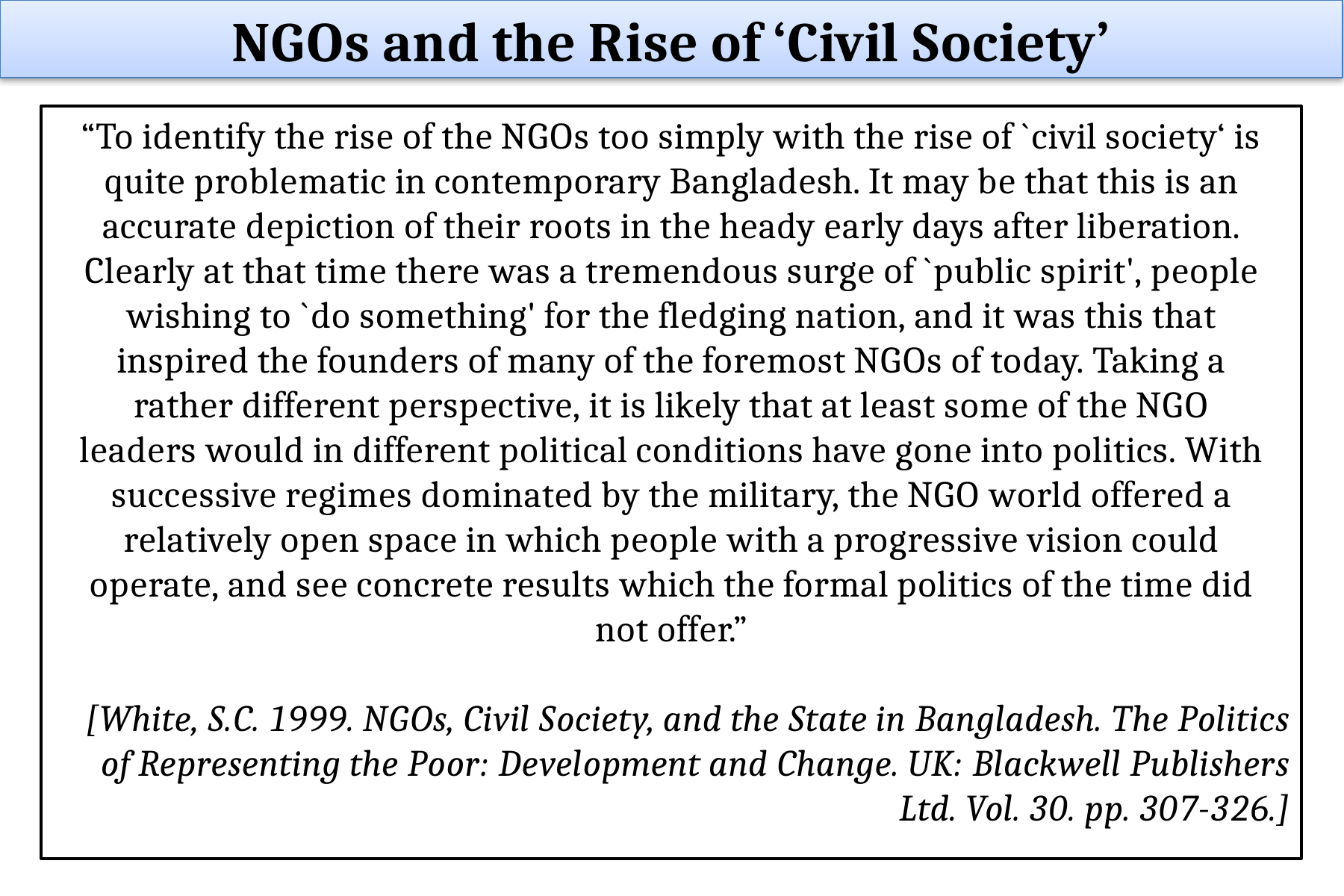

NGOs and the Rise of ‘Civil Society’
“To identify the rise of the NGOs too simply with the rise of `civil society‘ is
quite problematic in contemporary Bangladesh. It may be that this is an
accurate depiction of their roots in the heady early days after liberation.
Clearly at that time there was a tremendous surge of `public spirit', people
wishing to `do something' for the fledging nation, and it was this that
inspired the founders of many of the foremost NGOs of today. Taking a
rather different perspective, it is likely that at least some of the NGO
leaders would in different political conditions have gone into politics. With
successive regimes dominated by the military, the NGO world offered a
relatively open space in which people with a progressive vision could
operate, and see concrete results which the formal politics of the time did
not offer.”

[White, S.C. 1999. NGOs, Civil Society, and the State in Bangladesh. The Politics of Representing the Poor: Development and Change. UK: Blackwell Publishers Ltd. Vol. 30. pp. 307-326.]